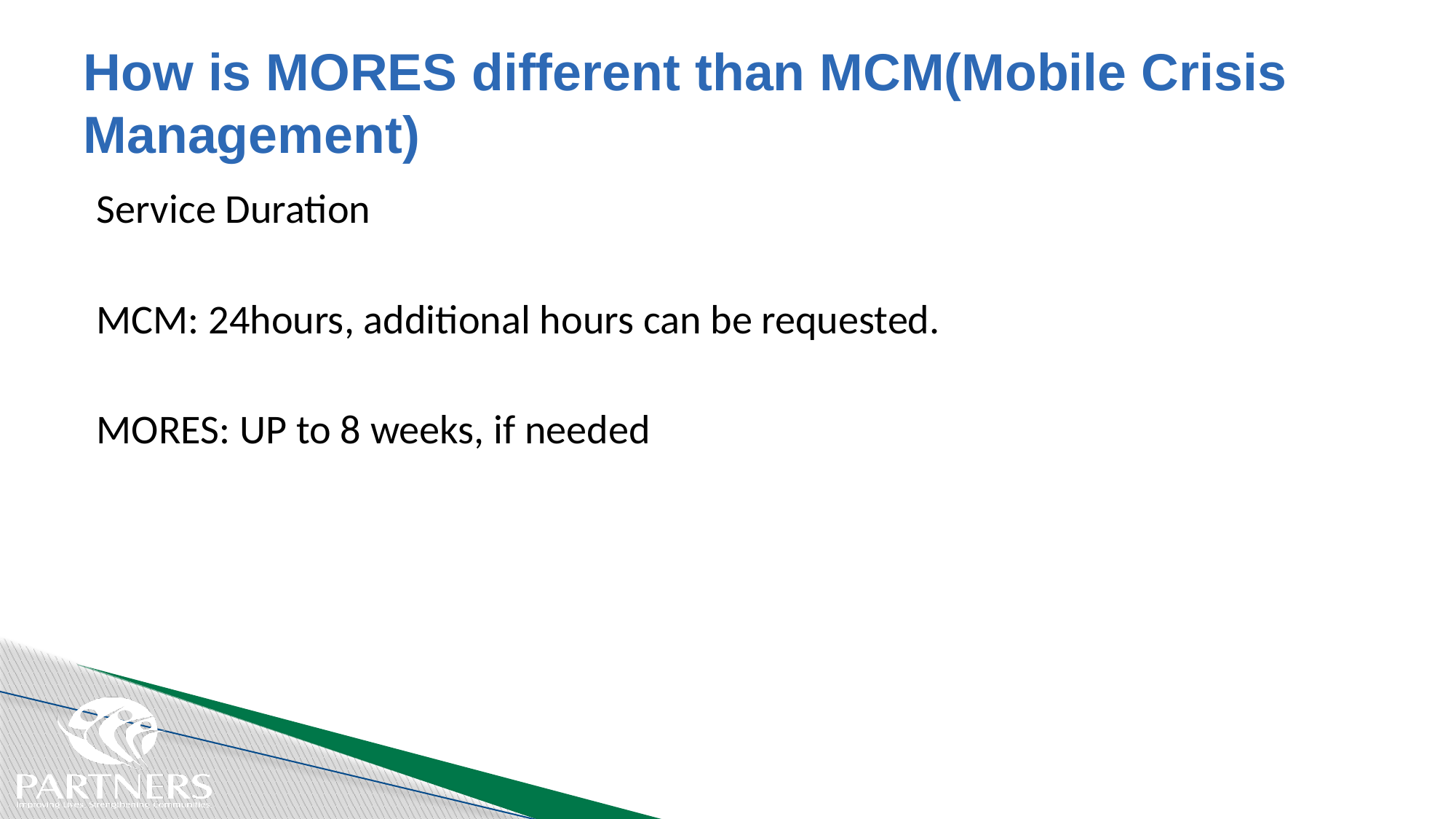

# How is MORES different than MCM(Mobile Crisis Management)
Service Duration

MCM: 24hours, additional hours can be requested.

MORES: UP to 8 weeks, if needed